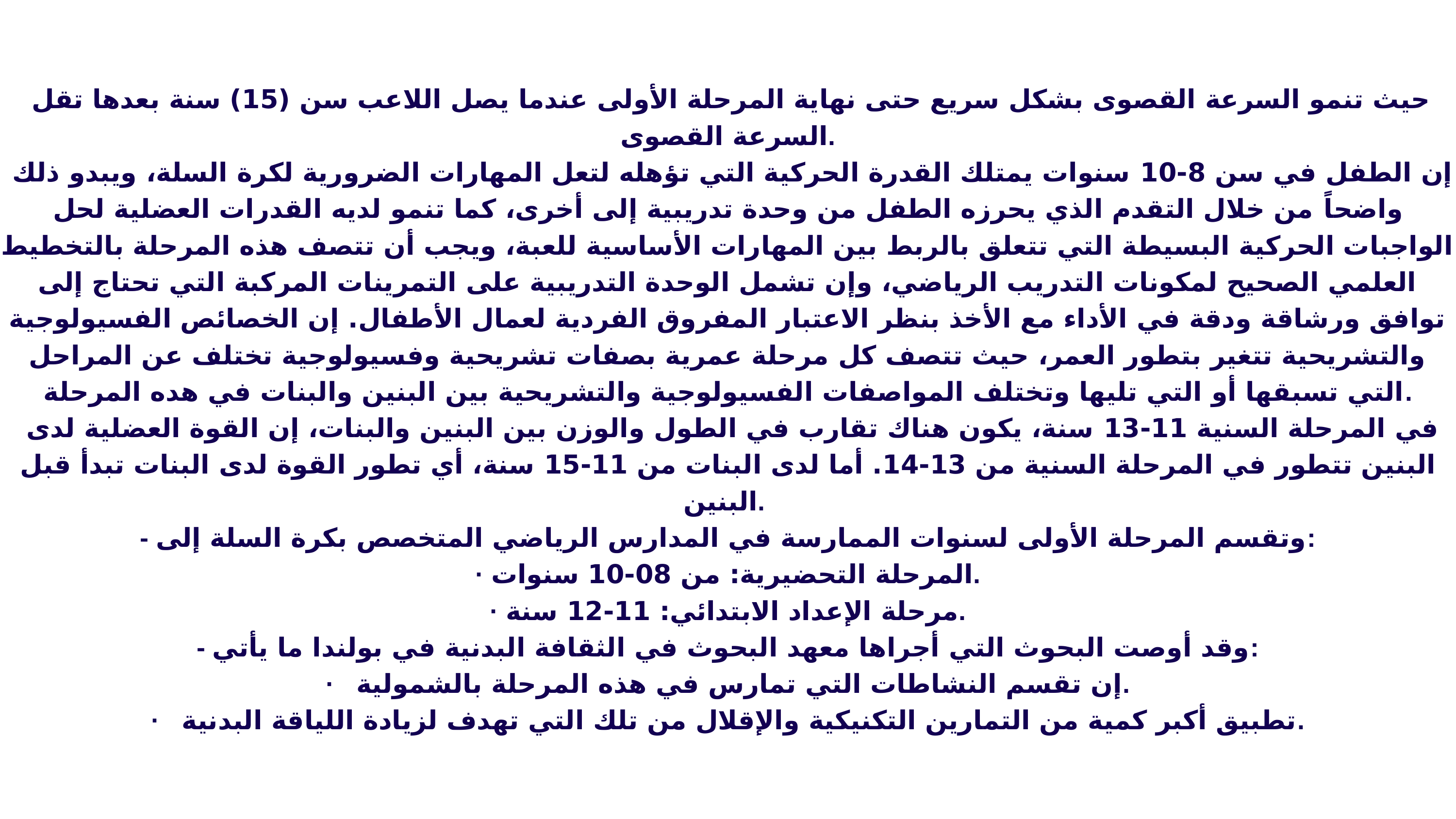

حيث تنمو السرعة القصوى بشكل سريع حتى نهاية المرحلة الأولى عندما يصل اللاعب سن (15) سنة بعدها تقل السرعة القصوى.
 إن الطفل في سن 8-10 سنوات يمتلك القدرة الحركية التي تؤهله لتعل المهارات الضرورية لكرة السلة، ويبدو ذلك واضحاً من خلال التقدم الذي يحرزه الطفل من وحدة تدريبية إلى أخرى، كما تنمو لديه القدرات العضلية لحل الواجبات الحركية البسيطة التي تتعلق بالربط بين المهارات الأساسية للعبة، ويجب أن تتصف هذه المرحلة بالتخطيط العلمي الصحيح لمكونات التدريب الرياضي، وإن تشمل الوحدة التدريبية على التمرينات المركبة التي تحتاج إلى توافق ورشاقة ودقة في الأداء مع الأخذ بنظر الاعتبار المفروق الفردية لعمال الأطفال. إن الخصائص الفسيولوجية والتشريحية تتغير بتطور العمر، حيث تتصف كل مرحلة عمرية بصفات تشريحية وفسيولوجية تختلف عن المراحل التي تسبقها أو التي تليها وتختلف المواصفات الفسيولوجية والتشريحية بين البنين والبنات في هده المرحلة.
 في المرحلة السنية 11-13 سنة، يكون هناك تقارب في الطول والوزن بين البنين والبنات، إن القوة العضلية لدى البنين تتطور في المرحلة السنية من 13-14. أما لدى البنات من 11-15 سنة، أي تطور القوة لدى البنات تبدأ قبل البنين.
- وتقسم المرحلة الأولى لسنوات الممارسة في المدارس الرياضي المتخصص بكرة السلة إلى:
· المرحلة التحضيرية: من 08-10 سنوات.
· مرحلة الإعداد الابتدائي: 11-12 سنة.
- وقد أوصت البحوث التي أجراها معهد البحوث في الثقافة البدنية في بولندا ما يأتي:
·   إن تقسم النشاطات التي تمارس في هذه المرحلة بالشمولية.
·   تطبيق أكبر كمية من التمارين التكنيكية والإقلال من تلك التي تهدف لزيادة اللياقة البدنية.